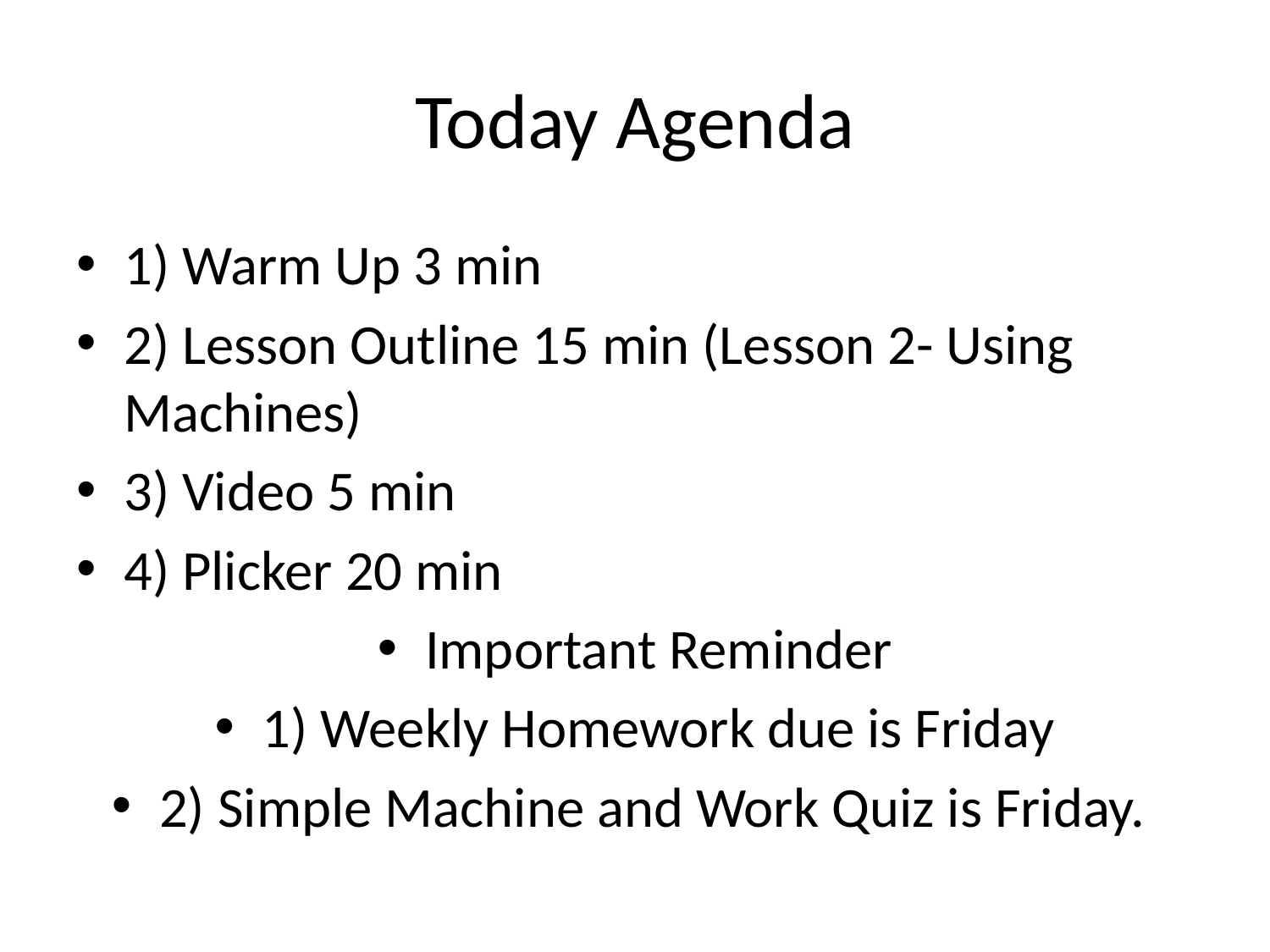

# Today Agenda
1) Warm Up 3 min
2) Lesson Outline 15 min (Lesson 2- Using Machines)
3) Video 5 min
4) Plicker 20 min
Important Reminder
1) Weekly Homework due is Friday
2) Simple Machine and Work Quiz is Friday.